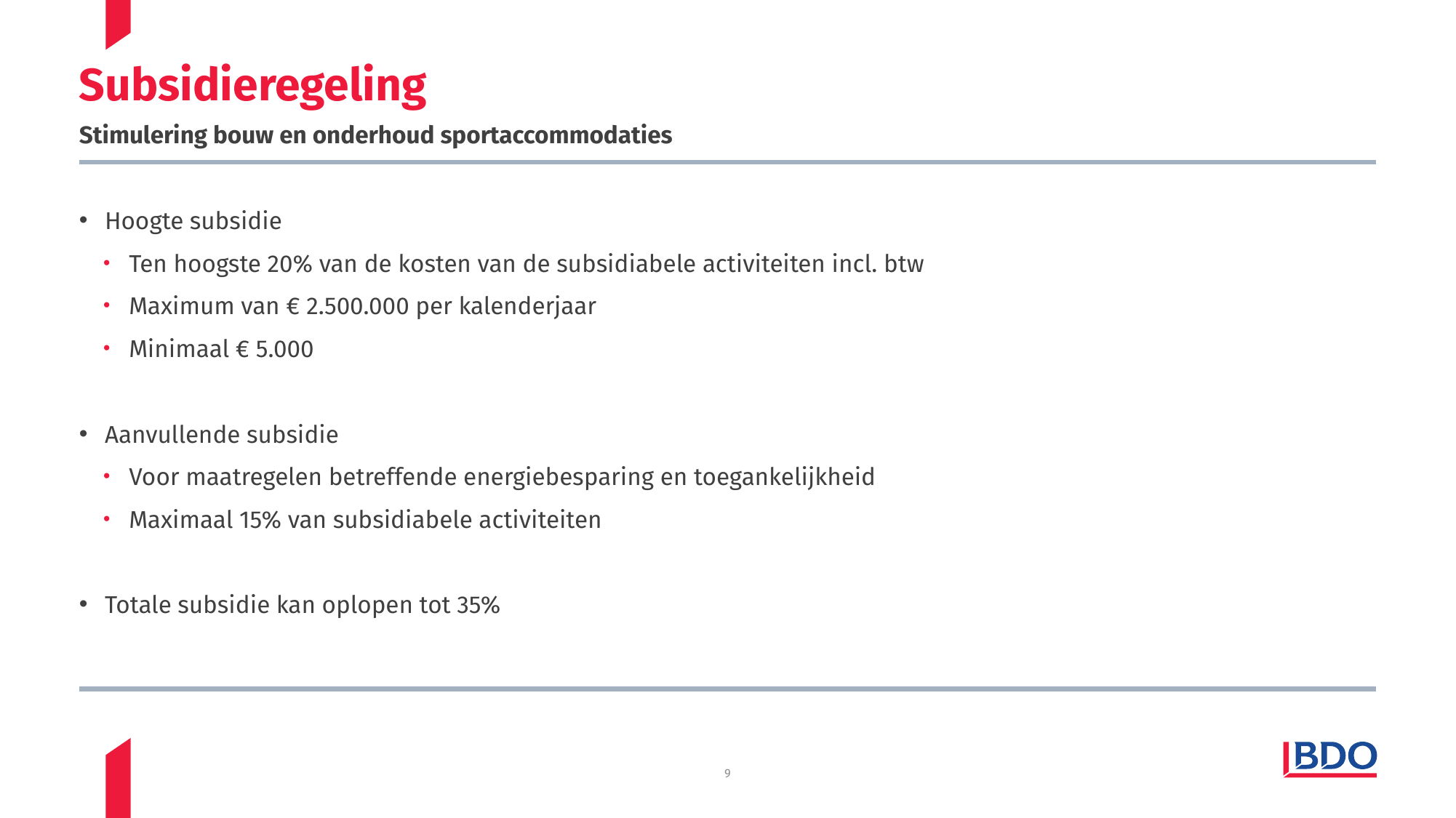

9
# Subsidieregeling
Stimulering bouw en onderhoud sportaccommodaties
Hoogte subsidie
Ten hoogste 20% van de kosten van de subsidiabele activiteiten incl. btw
Maximum van € 2.500.000 per kalenderjaar
Minimaal € 5.000

Aanvullende subsidie
Voor maatregelen betreffende energiebesparing en toegankelijkheid
Maximaal 15% van subsidiabele activiteiten

Totale subsidie kan oplopen tot 35%